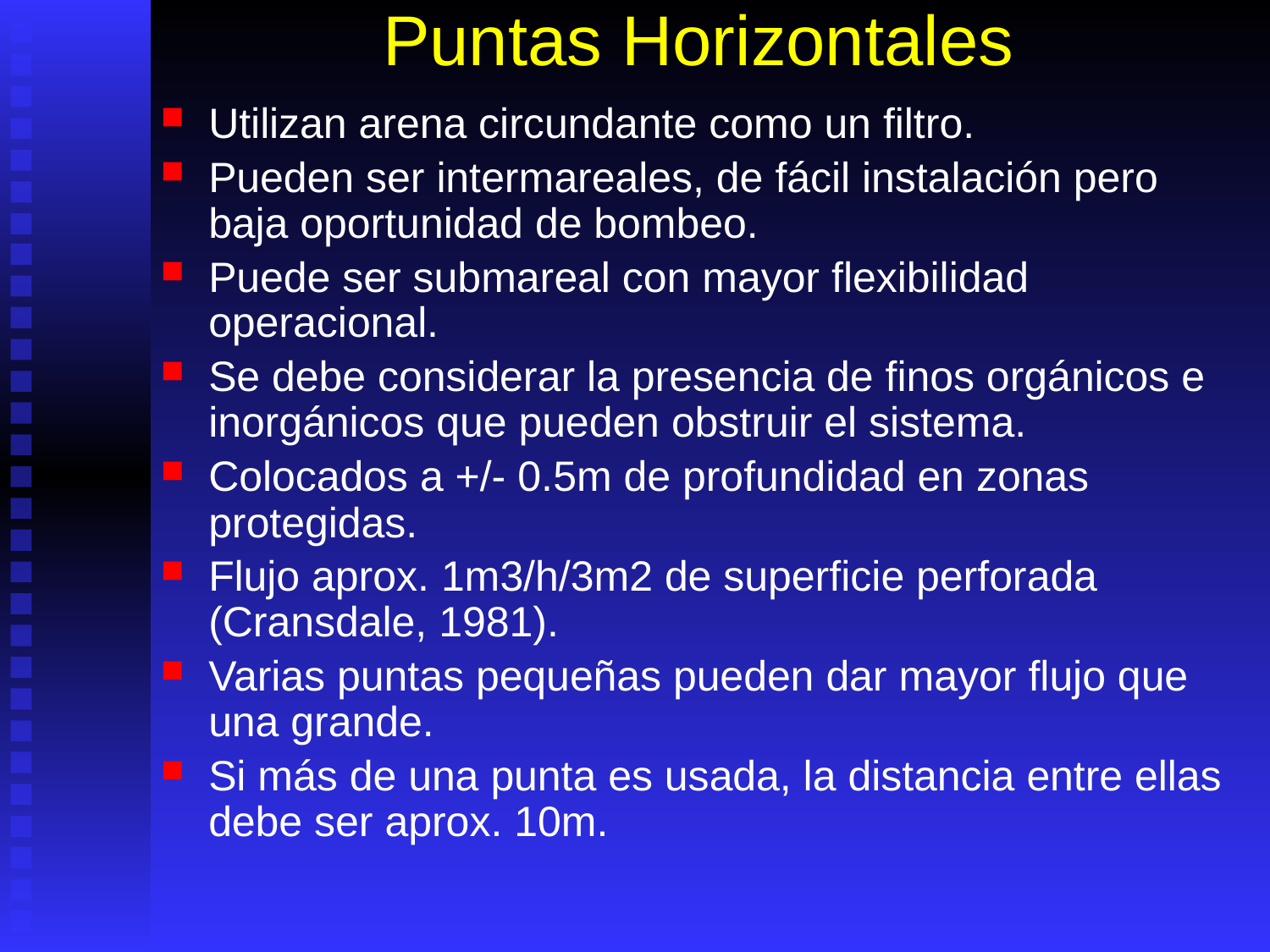

# Puntas Horizontales
Utilizan arena circundante como un filtro.
Pueden ser intermareales, de fácil instalación pero baja oportunidad de bombeo.
Puede ser submareal con mayor flexibilidad operacional.
Se debe considerar la presencia de finos orgánicos e inorgánicos que pueden obstruir el sistema.
Colocados a +/- 0.5m de profundidad en zonas protegidas.
Flujo aprox. 1m3/h/3m2 de superficie perforada (Cransdale, 1981).
Varias puntas pequeñas pueden dar mayor flujo que una grande.
Si más de una punta es usada, la distancia entre ellas debe ser aprox. 10m.